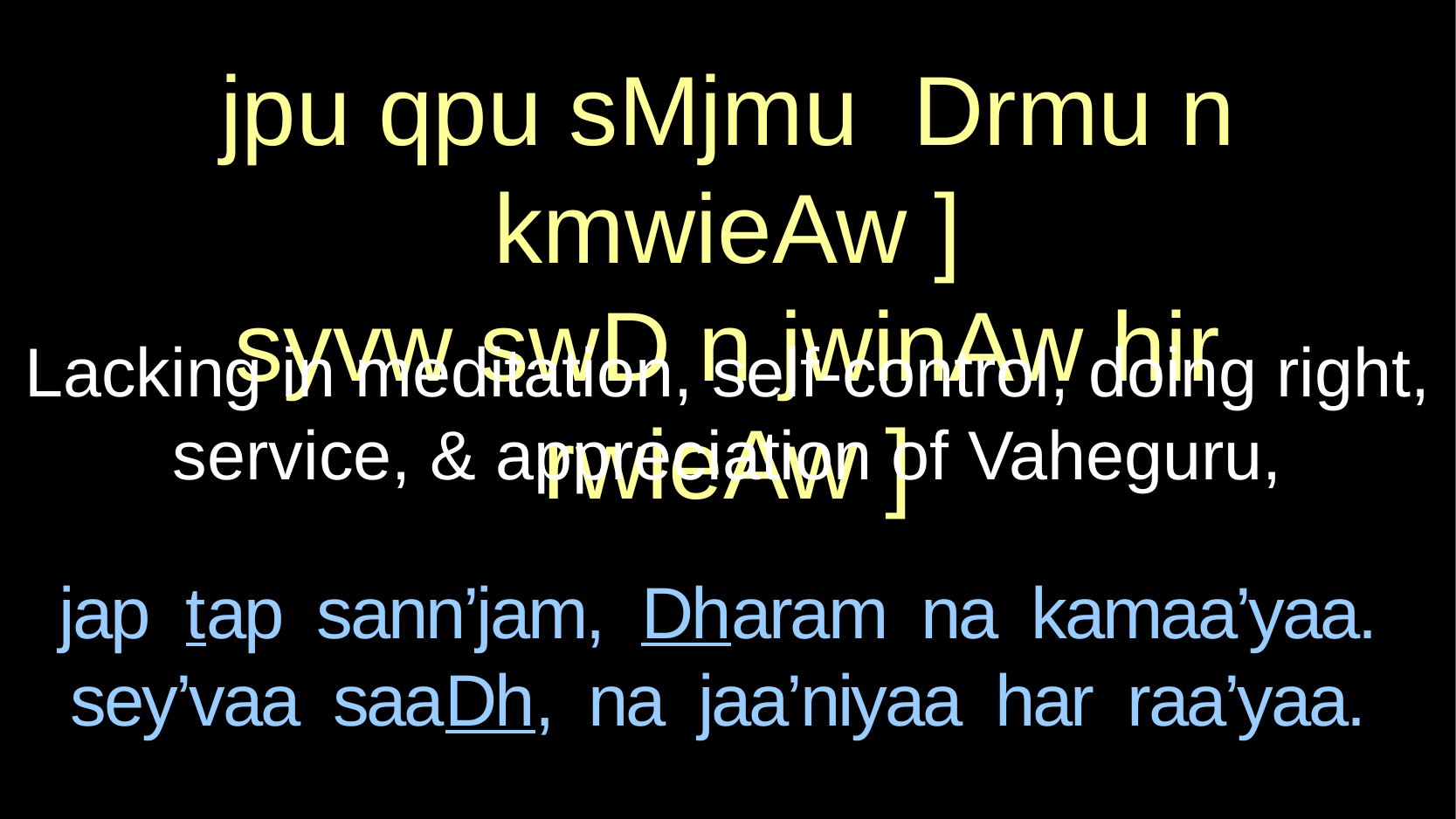

jpu qpu sMjmu  Drmu n kmwieAw ]
syvw swD n jwinAw hir rwieAw ]
Lacking in meditation, self-control, doing right, service, & appreciation of Vaheguru,
# jap  tap  sann’jam,  Dharam  na  kamaa’yaa. sey’vaa  saaDh,  na  jaa’niyaa  har  raa’yaa.